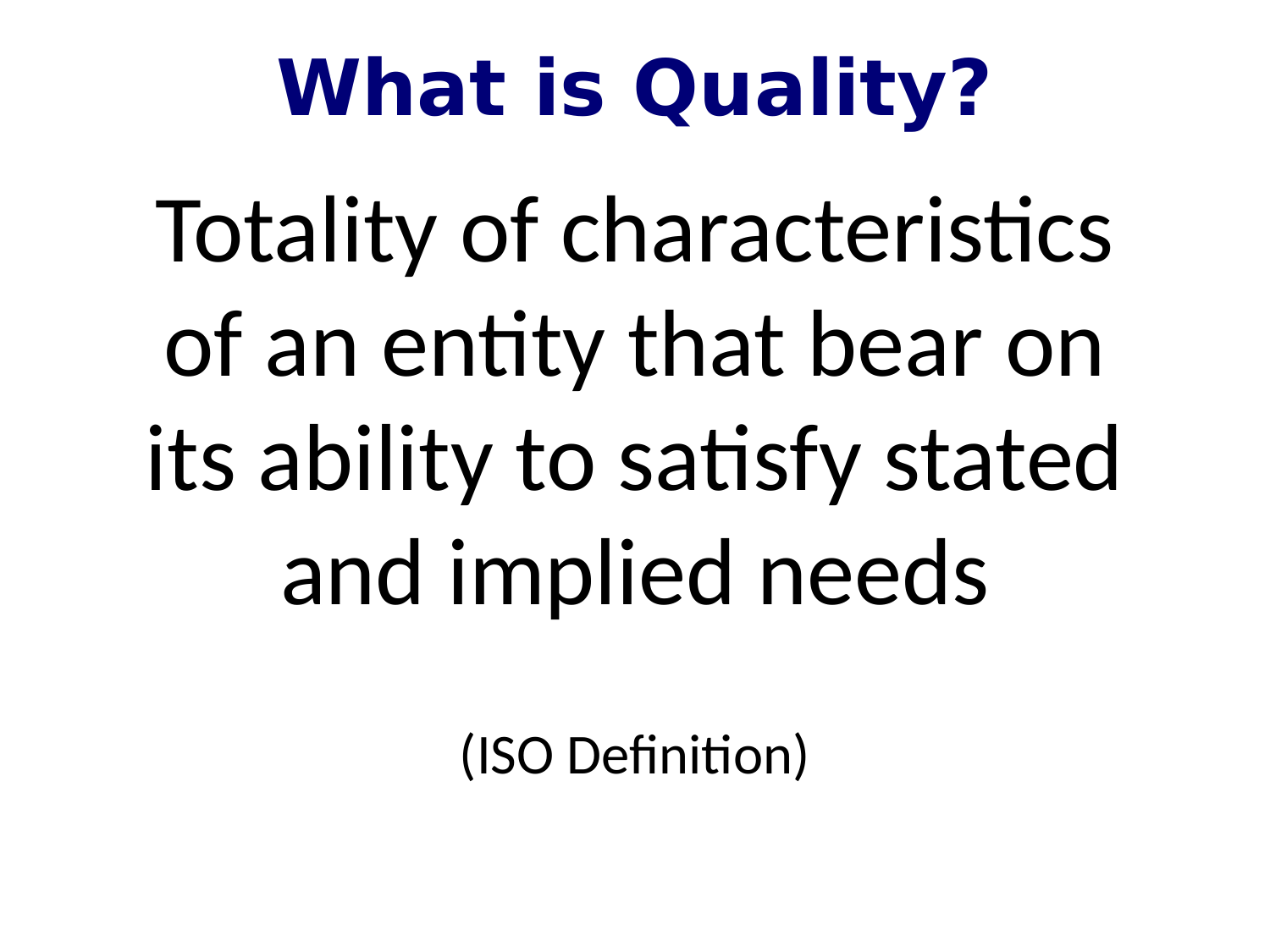

What is Quality?
# Totality of characteristics of an entity that bear on its ability to satisfy stated and implied needs (ISO Definition)